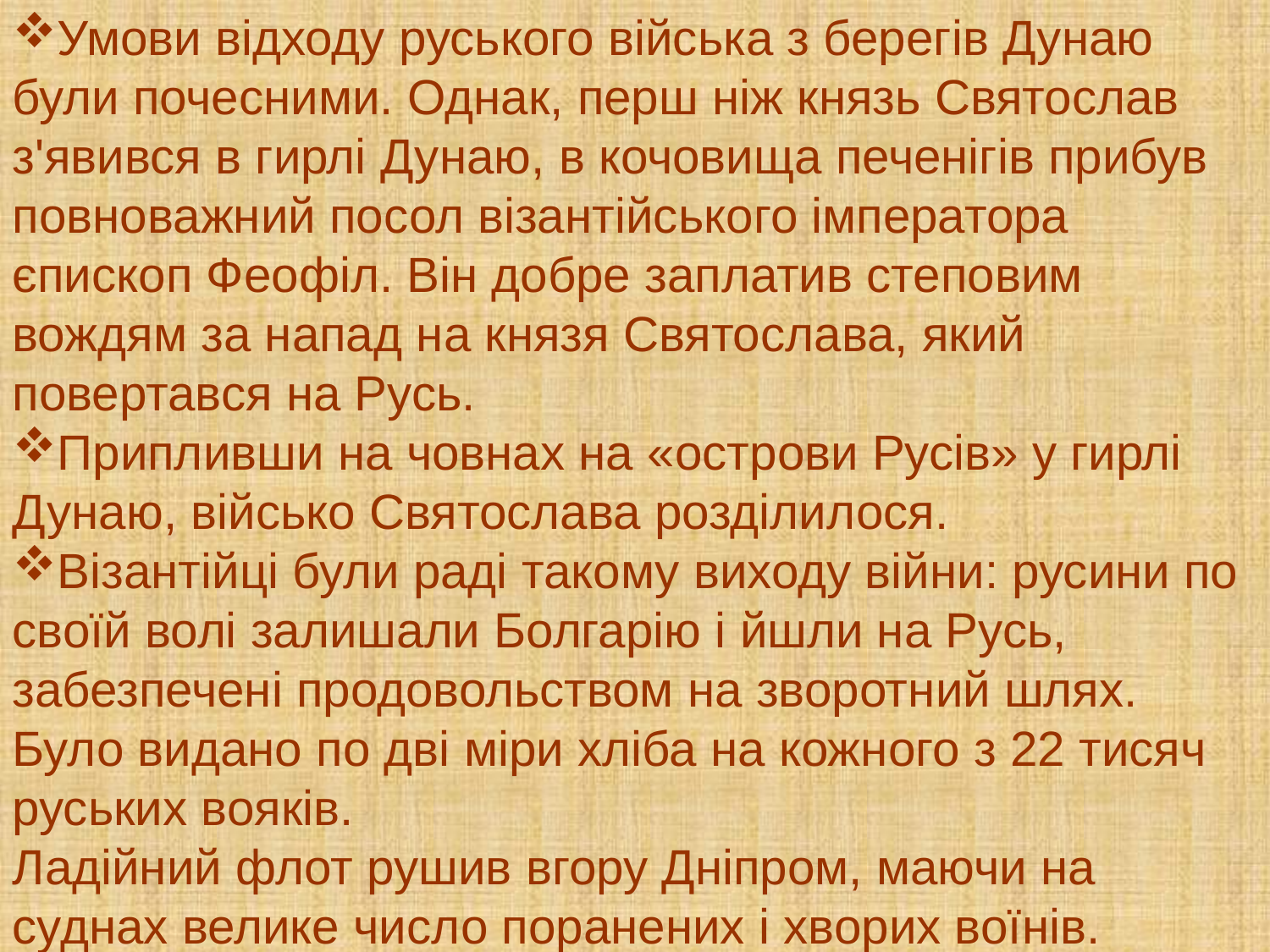

Умови відходу руського війська з берегів Дунаю були почесними. Однак, перш ніж князь Святослав з'явився в гирлі Дунаю, в кочовища печенігів прибув повноважний посол візантійського імператора єпископ Феофіл. Він добре заплатив степовим вождям за напад на князя Святослава, який повертався на Русь.
Припливши на човнах на «острови Русів» у гирлі Дунаю, військо Святослава розділилося.
Візантійці були раді такому виходу війни: русини по своїй волі залишали Болгарію і йшли на Русь, забезпечені продовольством на зворотний шлях. Було видано по дві міри хліба на кожного з 22 тисяч руських вояків.
Ладійний флот рушив вгору Дніпром, маючи на суднах велике число поранених і хворих воїнів. Біля дніпровських порогів Святослав зрозумів, що йому не прорватися крізь печенізьку кінноту. I він наказав повернути назад, щоб перезимувати на островах в Білобережжі.
Навесні 972 року князь разом з воїнами, які залишилися живими після зимівлі знову рушив вгору Дніпром.